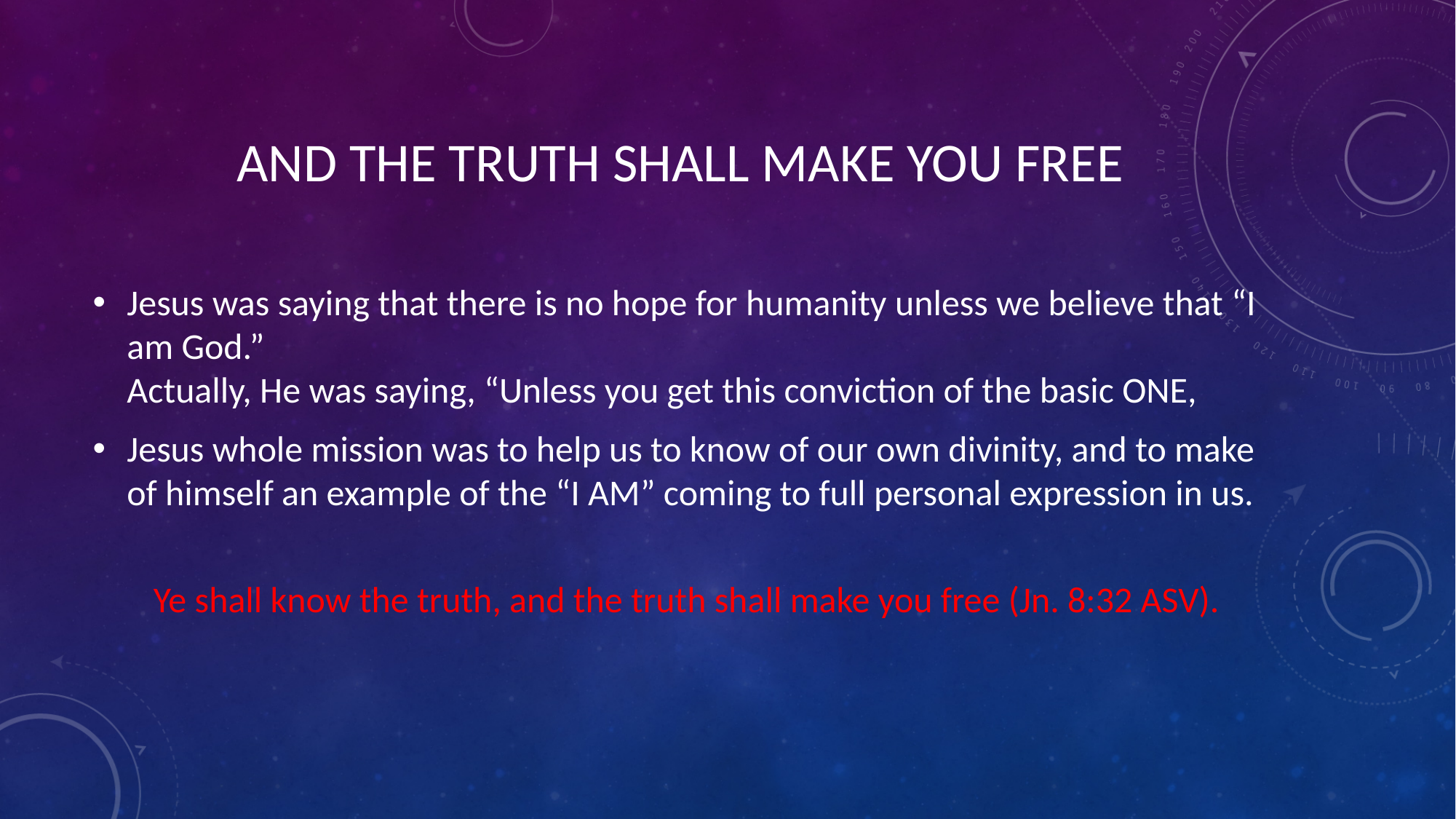

# and the truth shall make you free
Jesus was saying that there is no hope for humanity unless we believe that “I am God.”
Actually, He was saying, “Unless you get this conviction of the basic ONE,
Jesus whole mission was to help us to know of our own divinity, and to make of himself an example of the “I AM” coming to full personal expression in us.

Ye shall know the truth, and the truth shall make you free (Jn. ‪8:32‬ ASV).